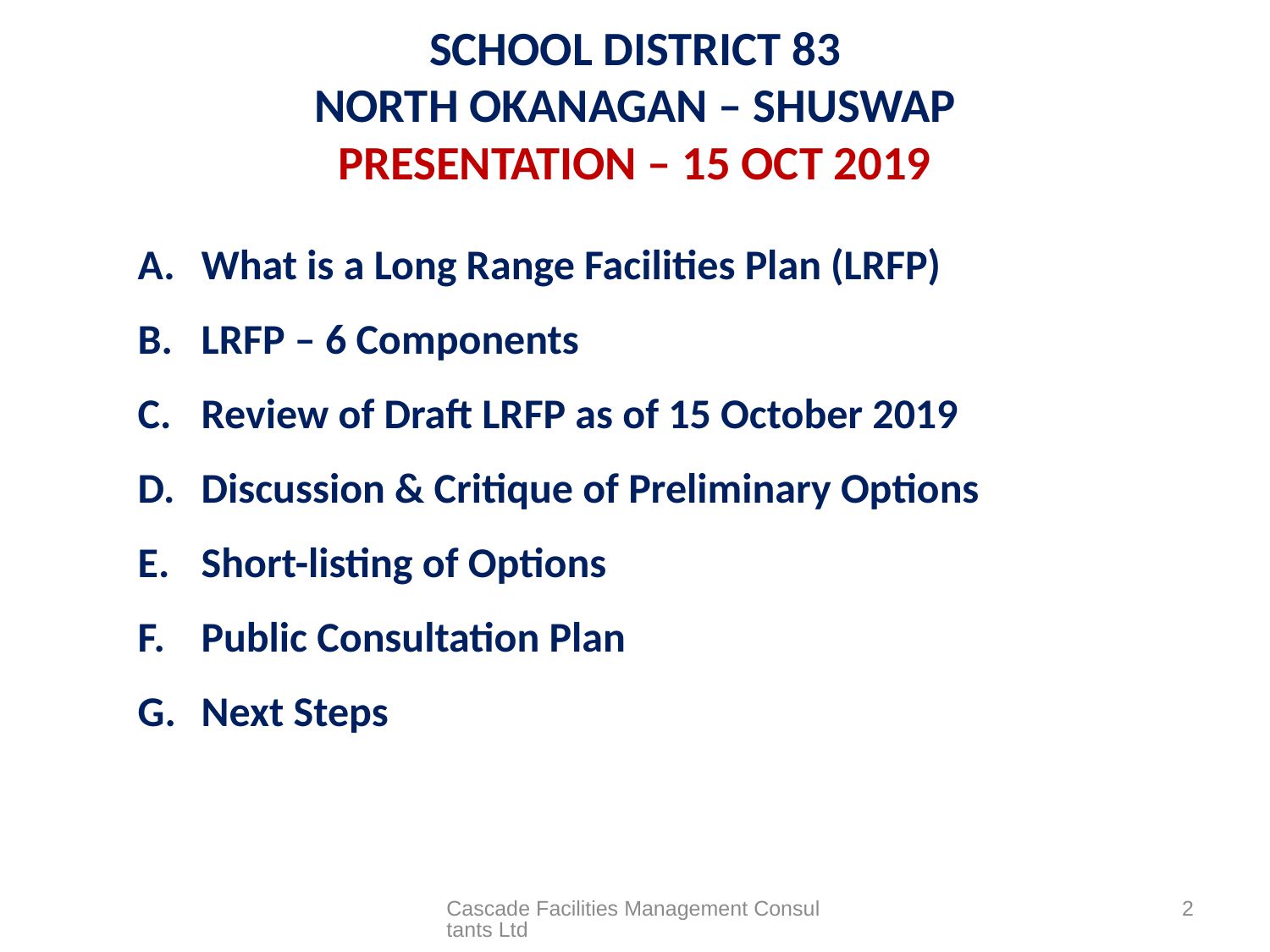

# SCHOOL DISTRICT 83 NORTH OKANAGAN – SHUSWAP PRESENTATION – 15 OCT 2019
What is a Long Range Facilities Plan (LRFP)
LRFP – 6 Components
Review of Draft LRFP as of 15 October 2019
Discussion & Critique of Preliminary Options
Short-listing of Options
Public Consultation Plan
Next Steps

Cascade Facilities Management Consultants Ltd
2